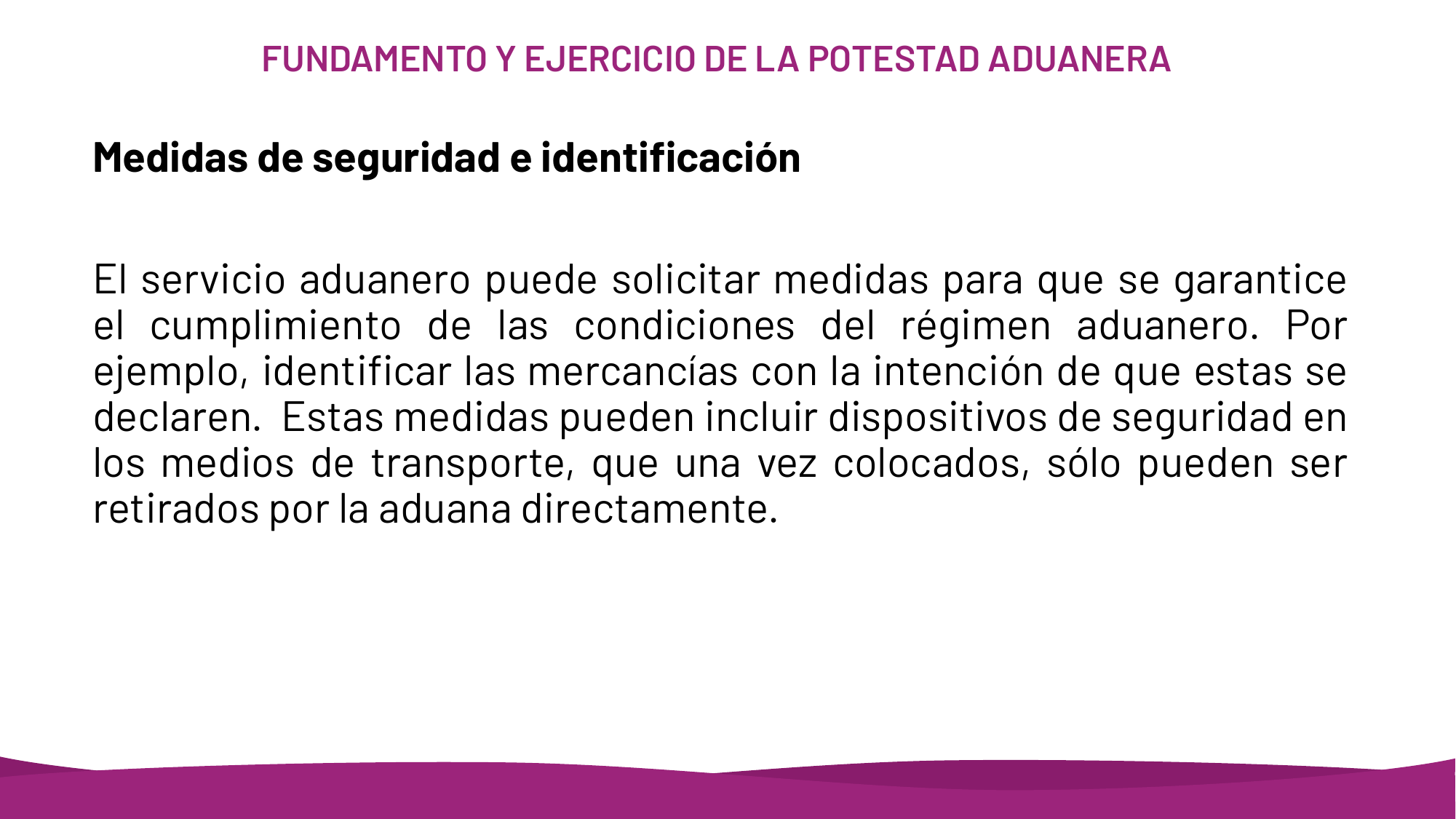

# FUNDAMENTO Y EJERCICIO DE LA POTESTAD ADUANERA
Medidas de seguridad e identificación

El servicio aduanero puede solicitar medidas para que se garantice el cumplimiento de las condiciones del régimen aduanero. Por ejemplo, identificar las mercancías con la intención de que estas se declaren.  Estas medidas pueden incluir dispositivos de seguridad en los medios de transporte, que una vez colocados, sólo pueden ser retirados por la aduana directamente.